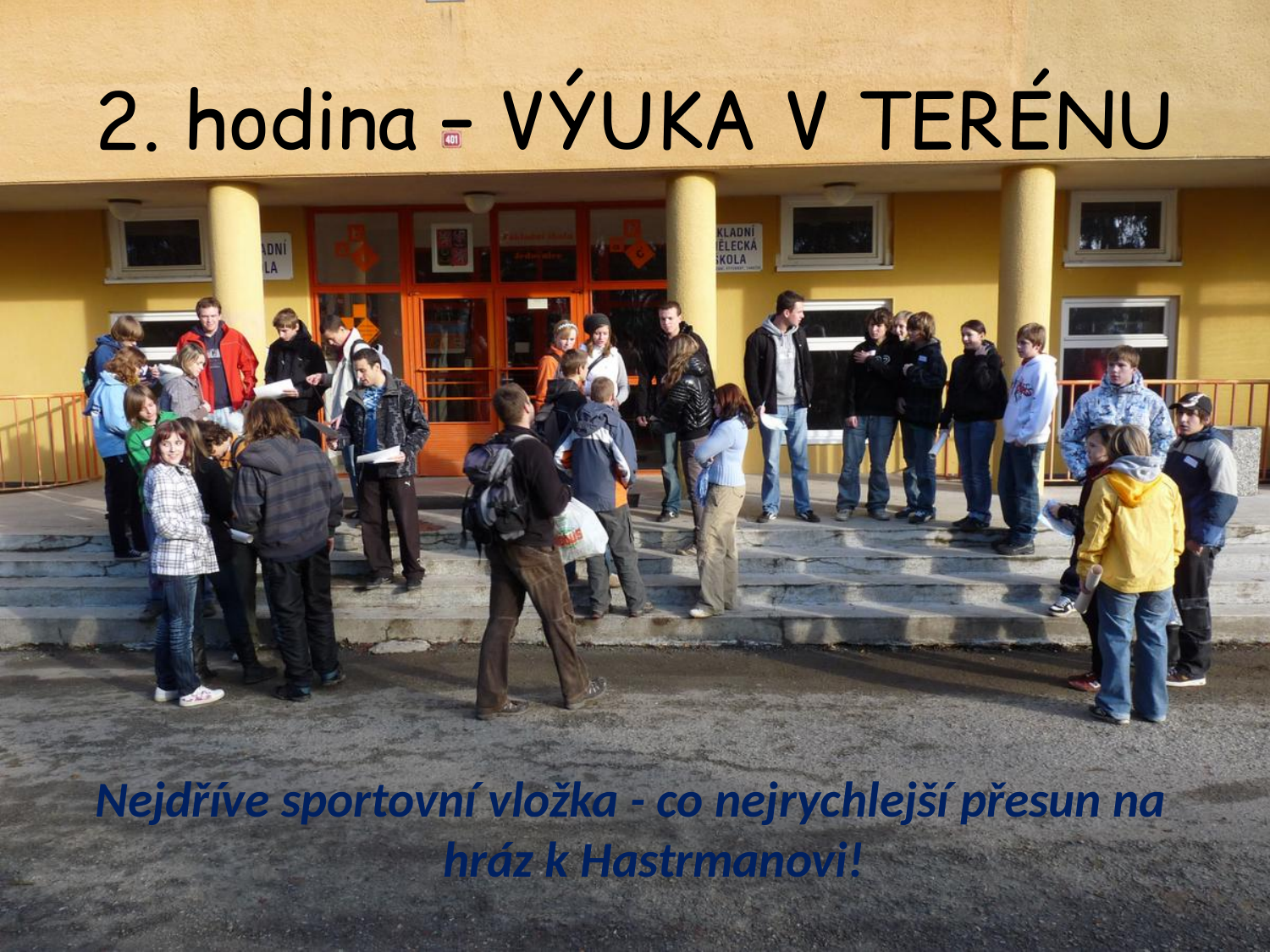

# 2. hodina – VÝUKA V TERÉNU

Nejdříve sportovní vložka - co nejrychlejší přesun na hráz k Hastrmanovi!